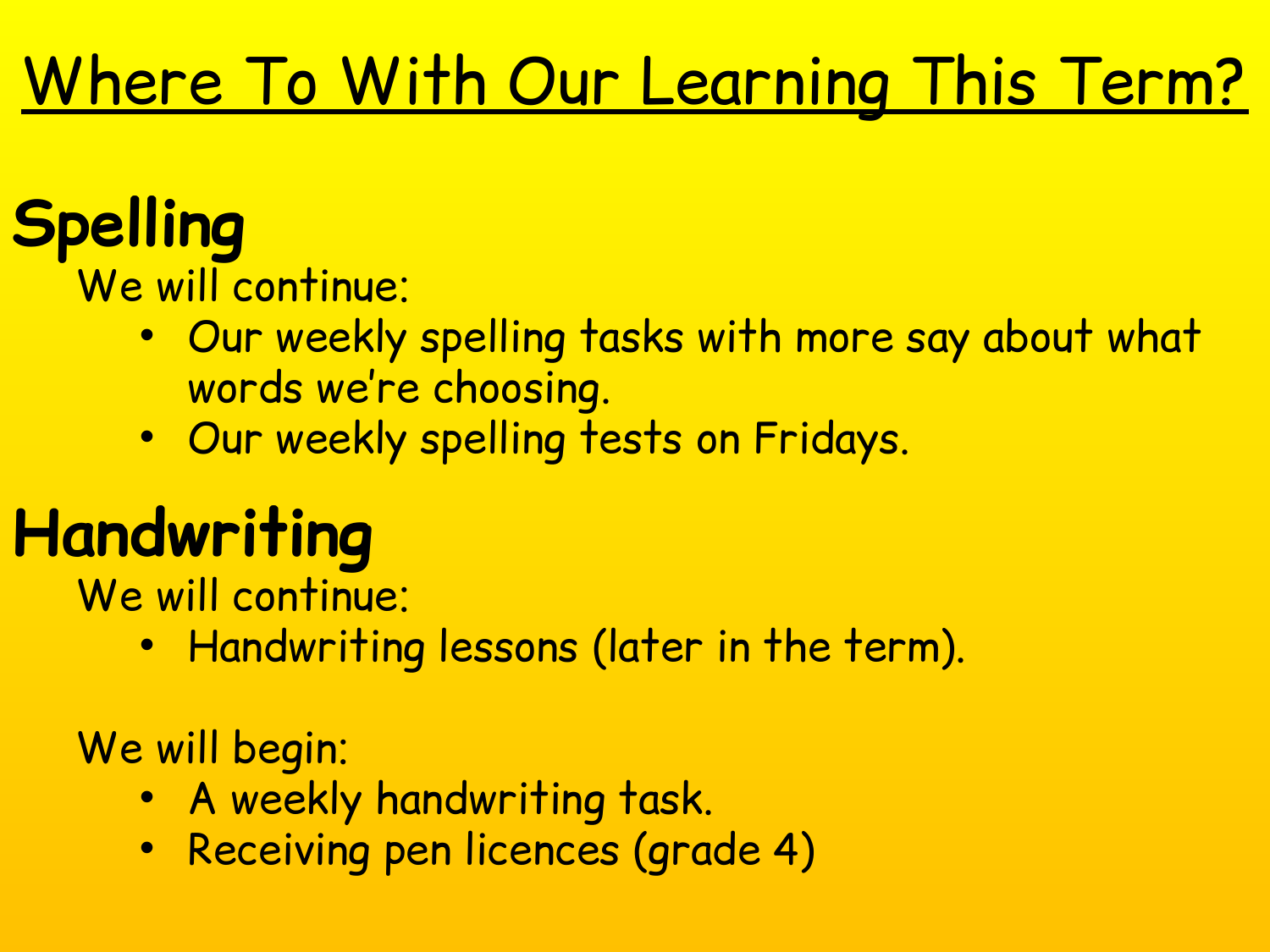

# Where To With Our Learning This Term?
Spelling
We will continue:
Our weekly spelling tasks with more say about what words we’re choosing.
Our weekly spelling tests on Fridays.

Handwriting
We will continue:
Handwriting lessons (later in the term).

We will begin:
A weekly handwriting task.
Receiving pen licences (grade 4)